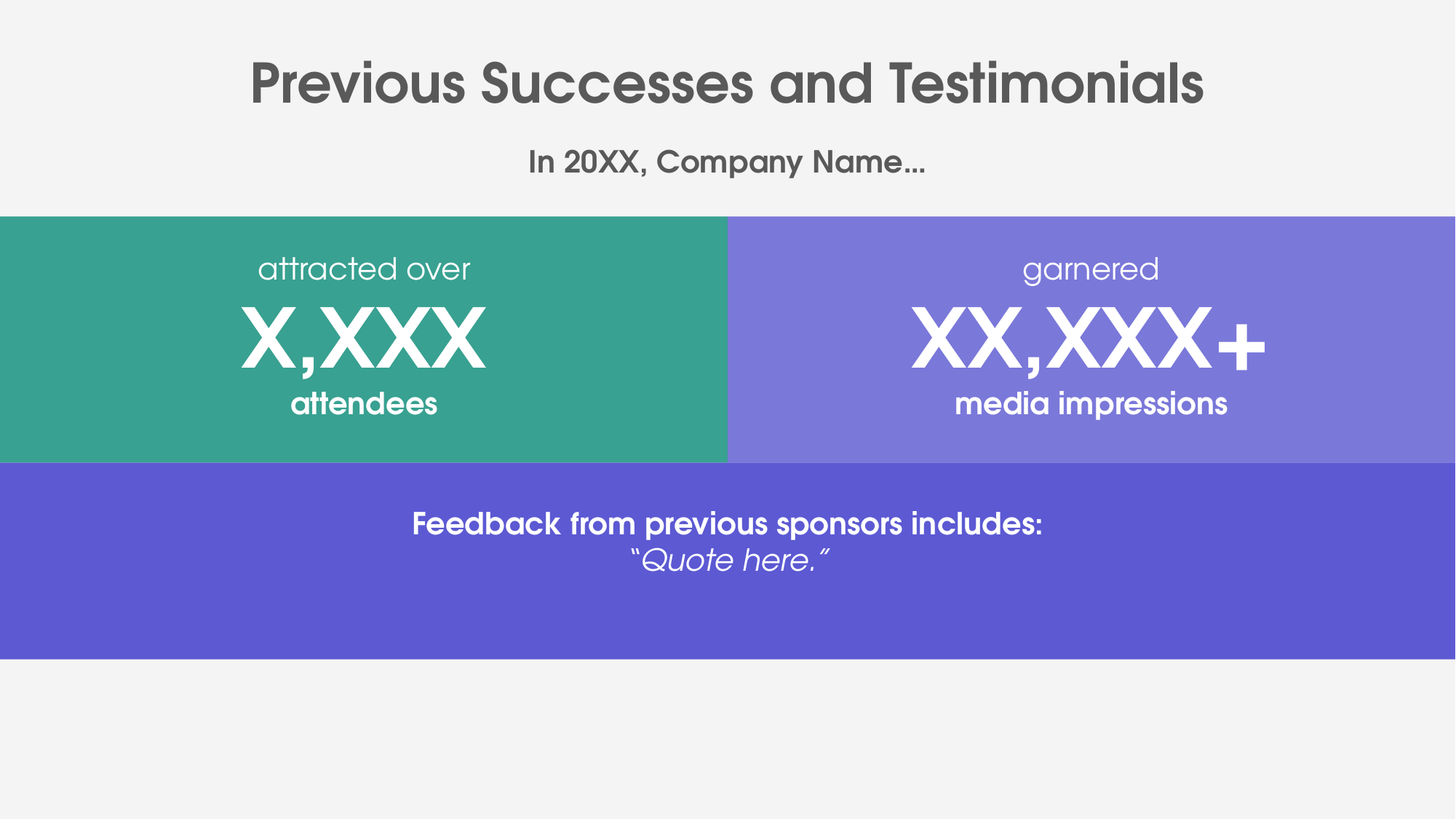

Previous Successes and Testimonials
In 20XX, Company Name…

attracted over
X,XXX
attendees
garnered
XX,XXX+
media impressions

Feedback from previous sponsors includes:
“Quote here.”